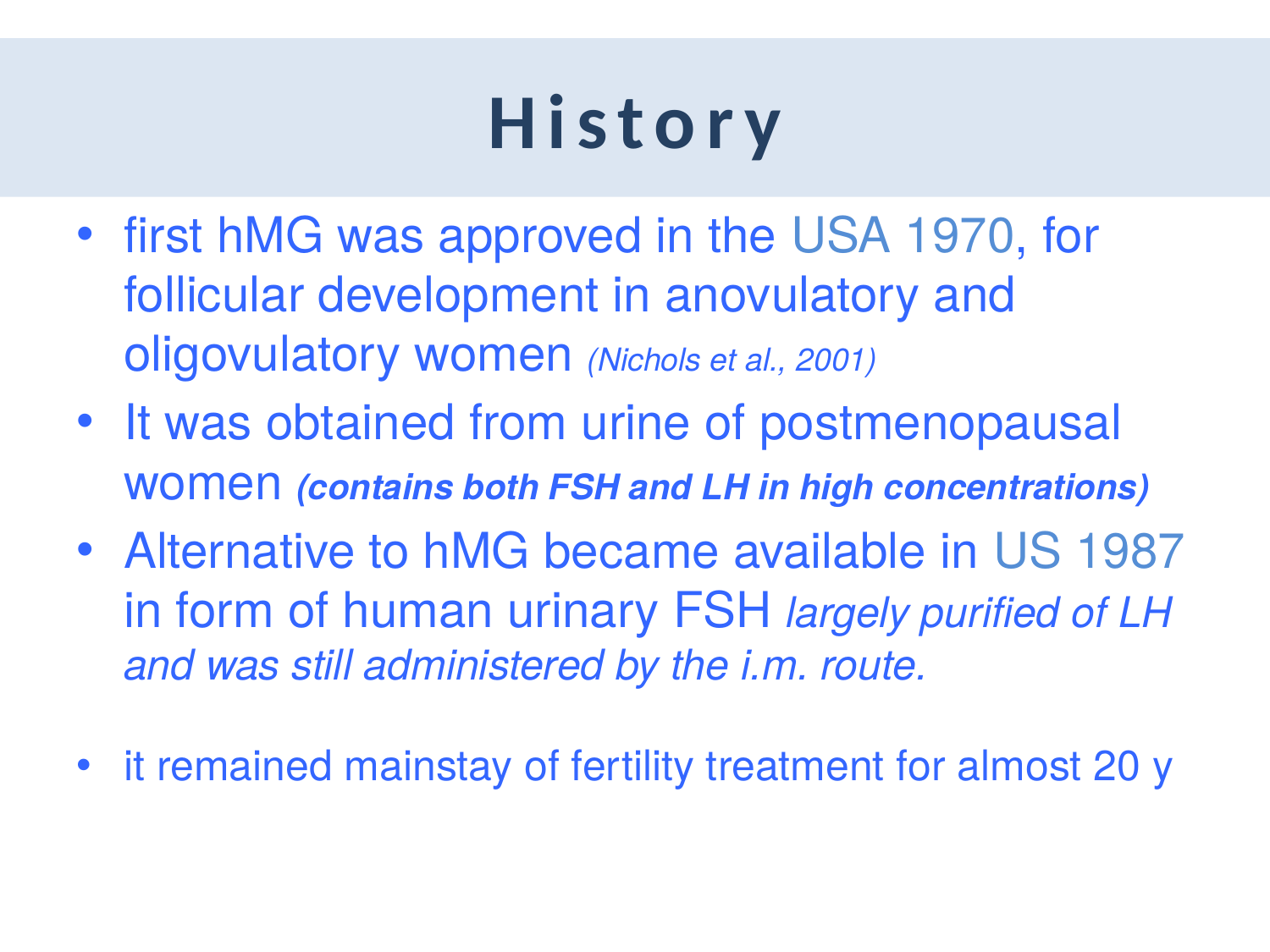

# History
first hMG was approved in the USA 1970, for follicular development in anovulatory and oligovulatory women (Nichols et al., 2001)
It was obtained from urine of postmenopausal women (contains both FSH and LH in high concentrations)
Alternative to hMG became available in US 1987 in form of human urinary FSH largely purified of LH and was still administered by the i.m. route.

it remained mainstay of fertility treatment for almost 20 y